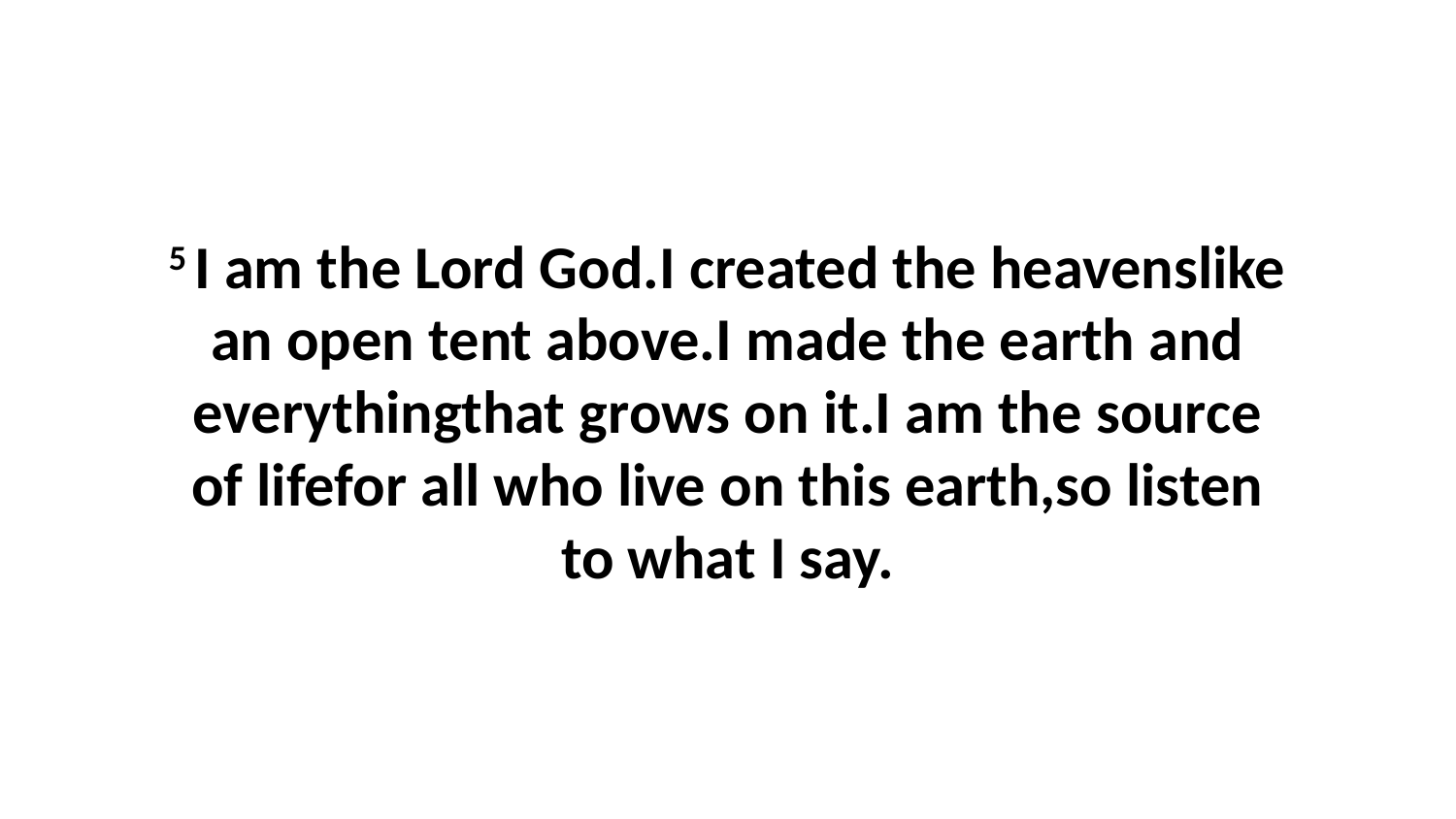

5 I am the Lord God.I created the heavenslike an open tent above.I made the earth and everythingthat grows on it.I am the source of lifefor all who live on this earth,so listen to what I say.